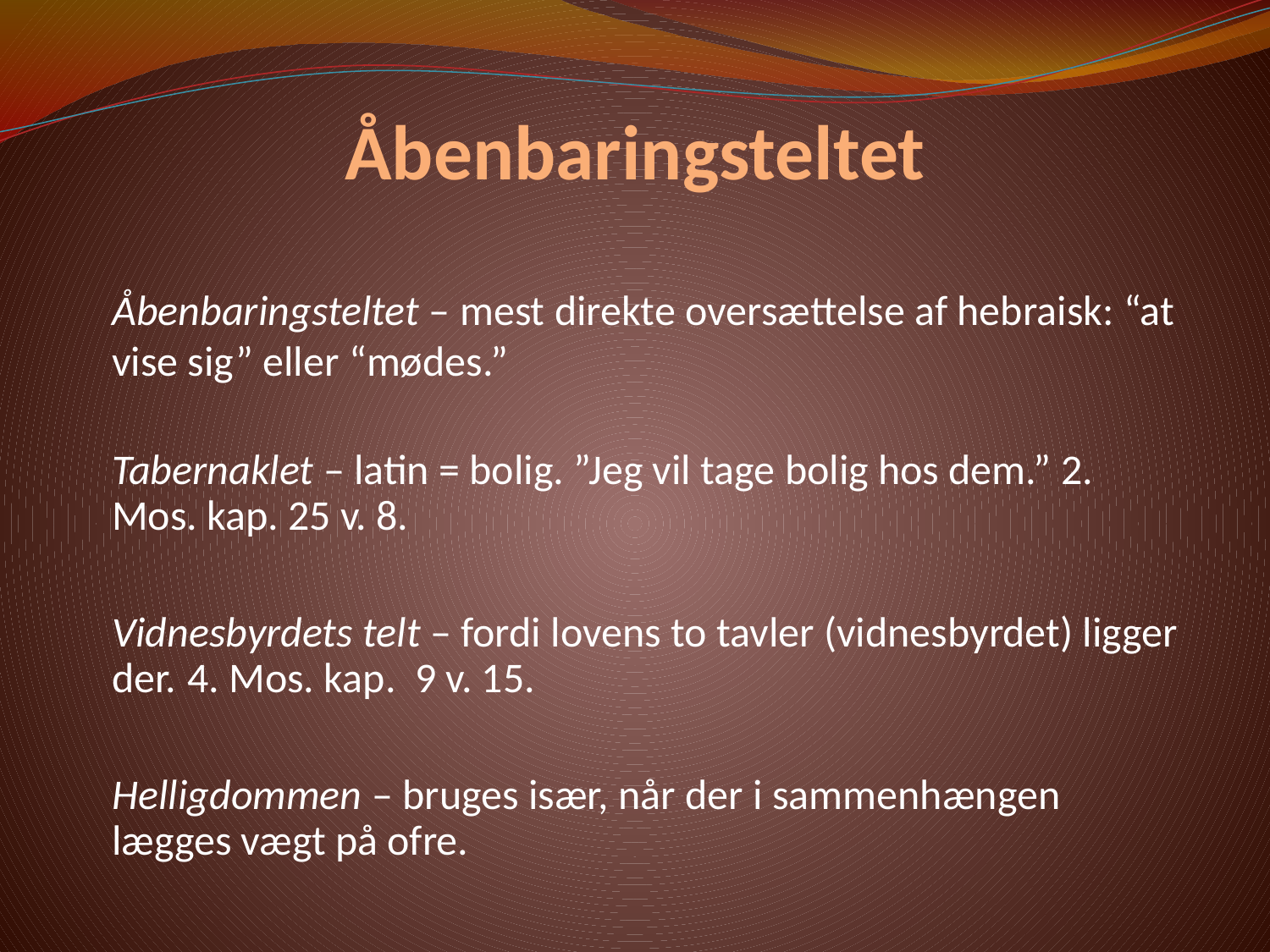

# Åbenbaringsteltet
Åbenbaringsteltet – mest direkte oversættelse af hebraisk: “at vise sig” eller “mødes.”

Tabernaklet – latin = bolig. ”Jeg vil tage bolig hos dem.” 2. Mos. kap. 25 v. 8.

Vidnesbyrdets telt – fordi lovens to tavler (vidnesbyrdet) ligger der. 4. Mos. kap.  9 v. 15.

Helligdommen – bruges især, når der i sammenhængen lægges vægt på ofre.